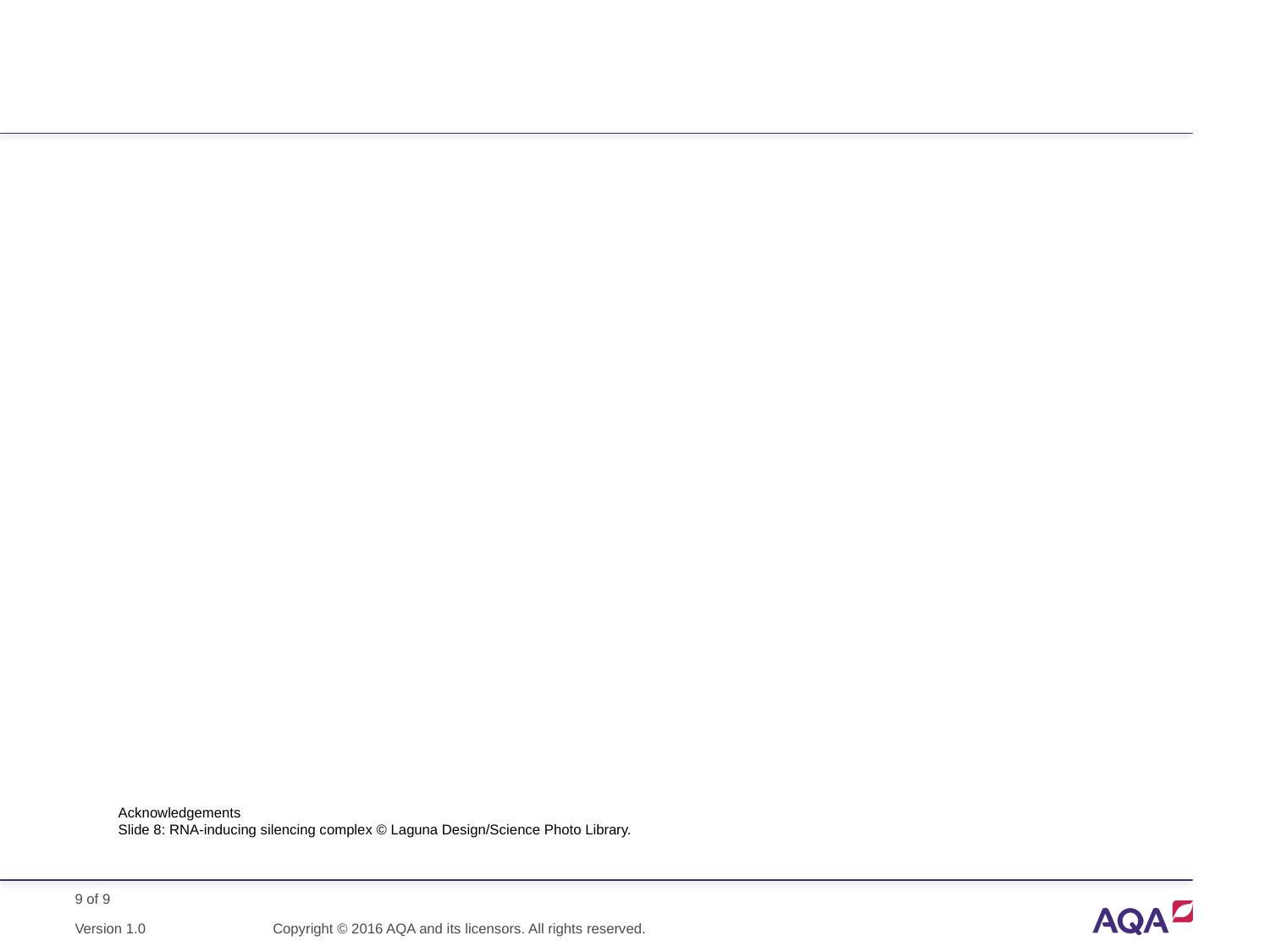

Acknowledgements
Slide 8: RNA-inducing silencing complex © Laguna Design/Science Photo Library.
Copyright © 2016 AQA and its licensors. All rights reserved.
Version 1.0